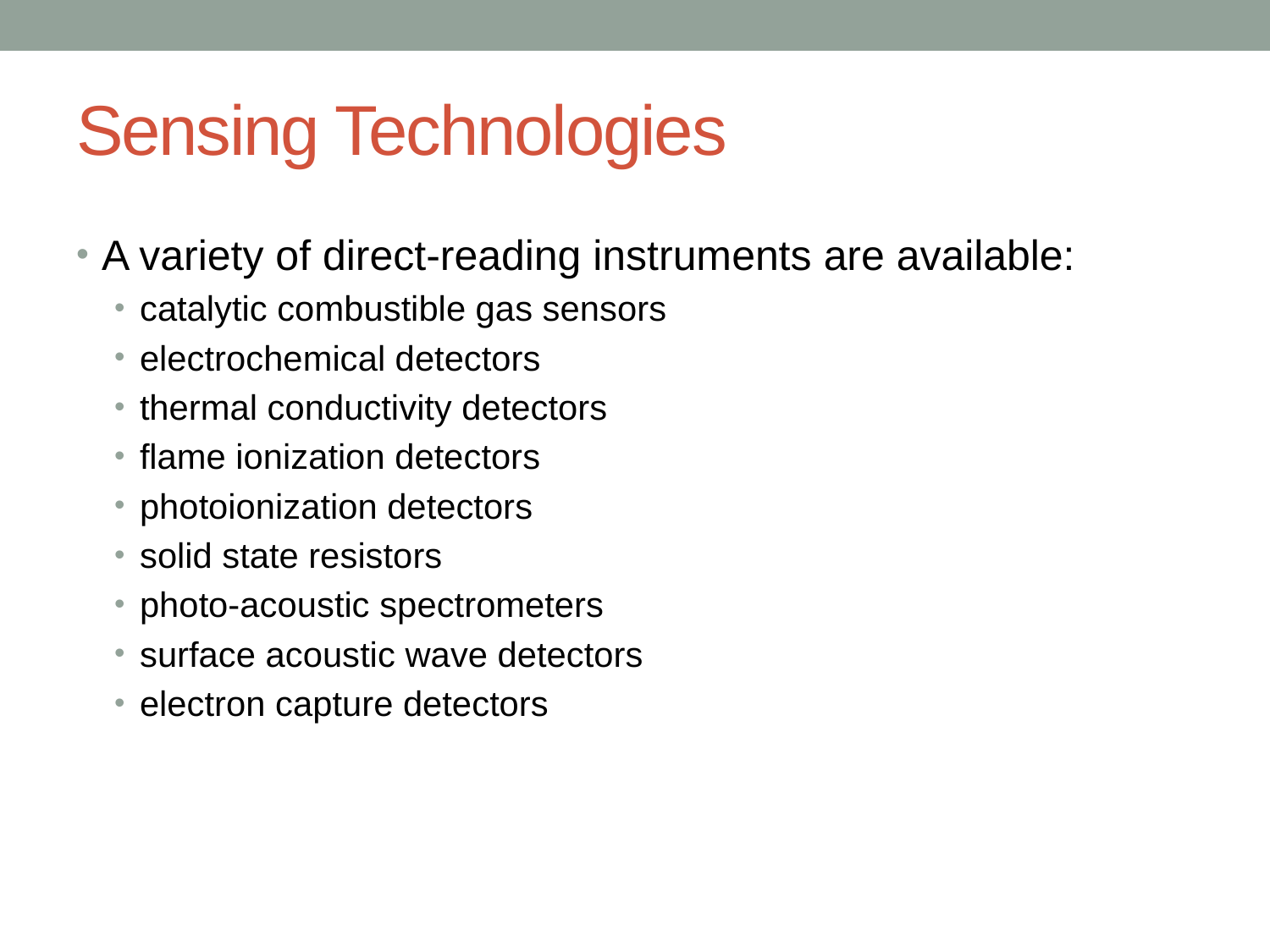

# Sensing Technologies
A variety of direct-reading instruments are available:
catalytic combustible gas sensors
electrochemical detectors
thermal conductivity detectors
flame ionization detectors
photoionization detectors
solid state resistors
photo-acoustic spectrometers
surface acoustic wave detectors
electron capture detectors